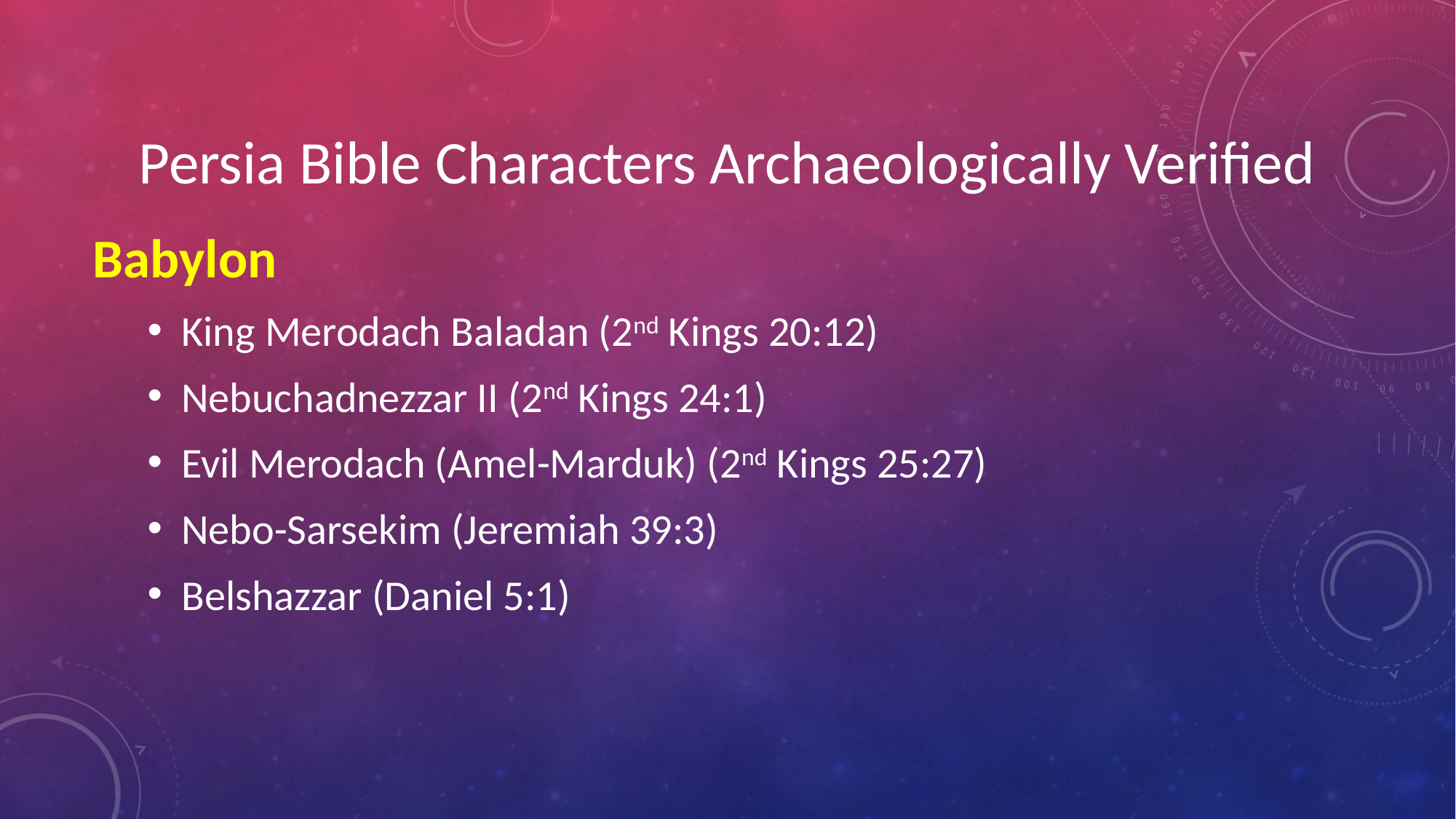

# Persia Bible Characters Archaeologically Verified
Babylon
King Merodach Baladan (2nd Kings 20:12)
Nebuchadnezzar II (2nd Kings 24:1)
Evil Merodach (Amel-Marduk) (2nd Kings 25:27)
Nebo-Sarsekim (Jeremiah 39:3)
Belshazzar (Daniel 5:1)